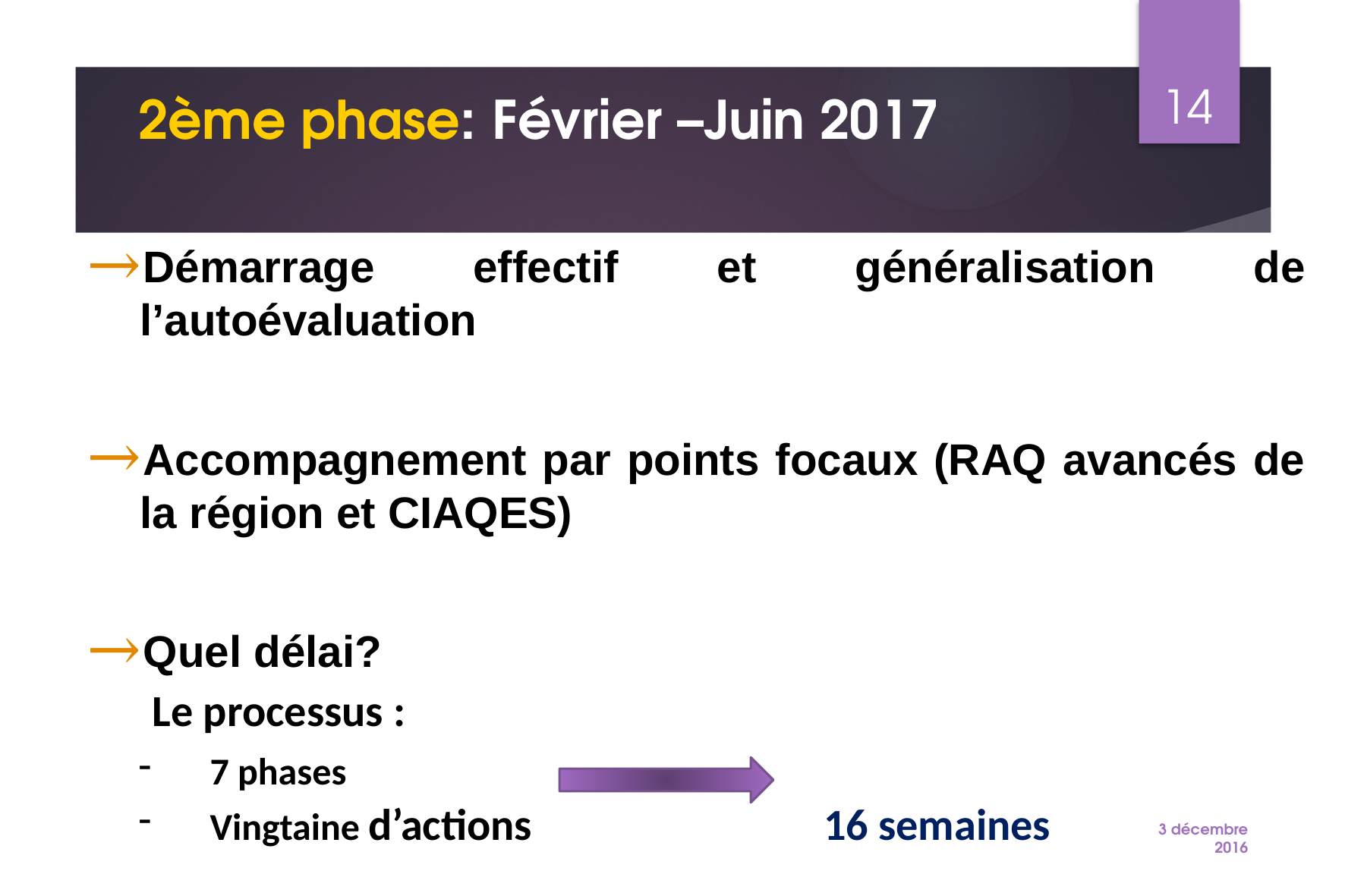

14
# 2ème phase: Février –Juin 2017
Démarrage effectif et généralisation de l’autoévaluation

Accompagnement par points focaux (RAQ avancés de la région et CIAQES)

Quel délai?

       Le processus :
 7 phases
 Vingtaine d’actions                             16 semaines

3 décembre 2016